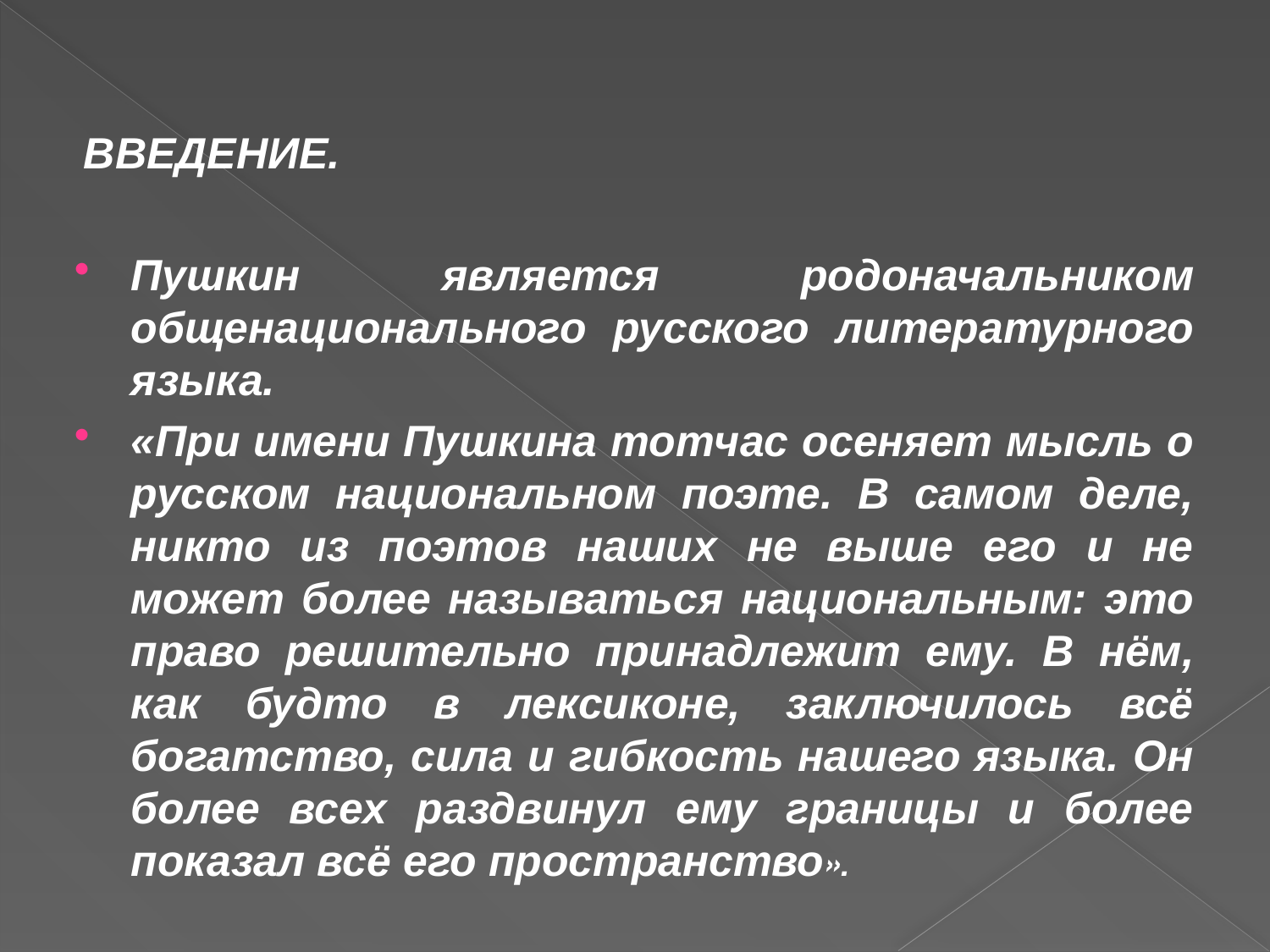

#
ВВЕДЕНИЕ.

Пушкин является родоначальником общенационального русского литературного языка.
«При имени Пушкина тотчас осеняет мысль о русском национальном поэте. В самом деле, никто из поэтов наших не выше его и не может более называться национальным: это право решительно принадлежит ему. В нём, как будто в лексиконе, заключилось всё богатство, сила и гибкость нашего языка. Он более всех раздвинул ему границы и более показал всё его пространство».